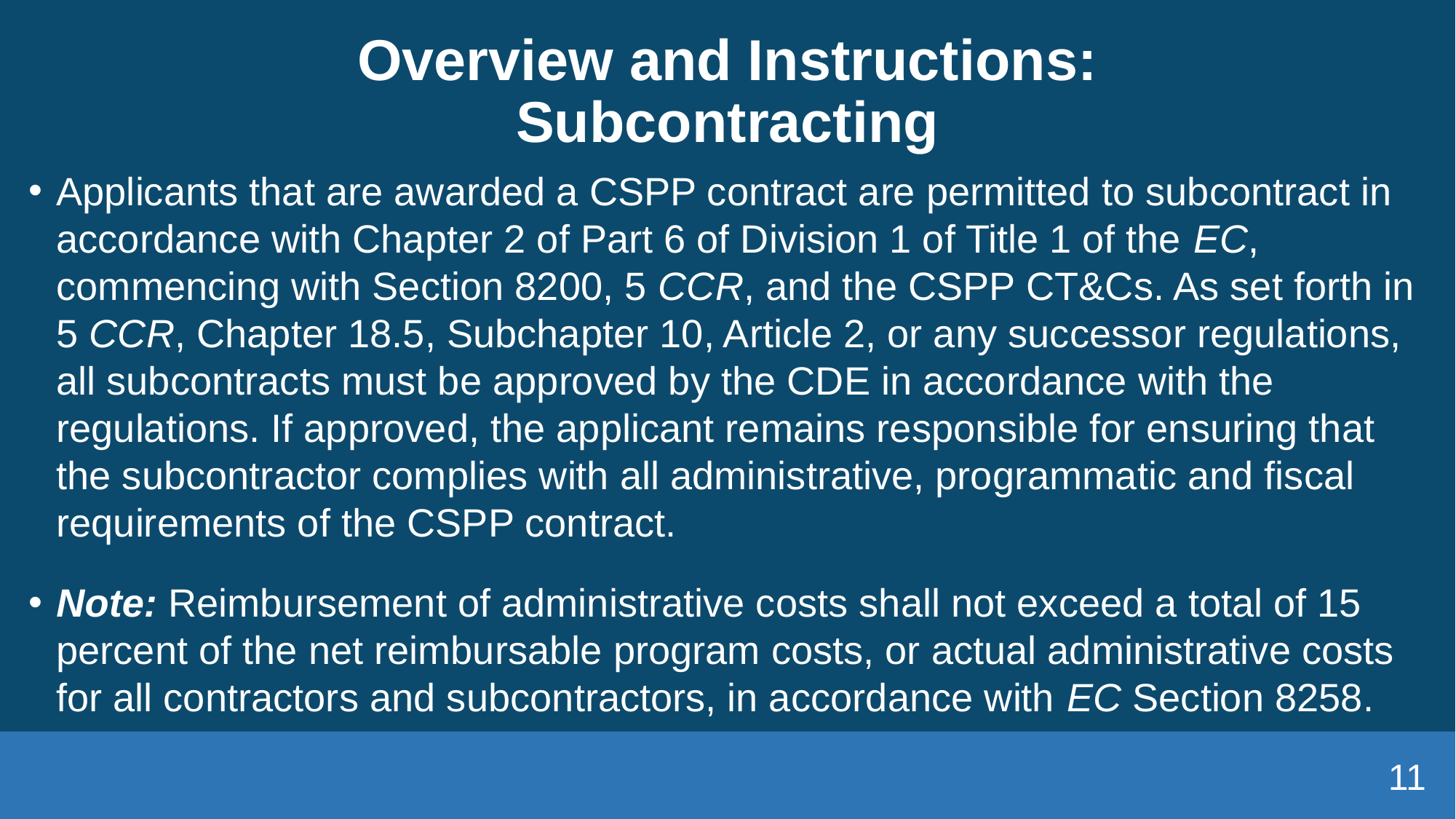

# Overview and Instructions: Subcontracting
Applicants that are awarded a CSPP contract are permitted to subcontract in accordance with Chapter 2 of Part 6 of Division 1 of Title 1 of the EC, commencing with Section 8200, 5 CCR, and the CSPP CT&Cs. As set forth in 5 CCR, Chapter 18.5, Subchapter 10, Article 2, or any successor regulations, all subcontracts must be approved by the CDE in accordance with the regulations. If approved, the applicant remains responsible for ensuring that the subcontractor complies with all administrative, programmatic and fiscal requirements of the CSPP contract.
Note: Reimbursement of administrative costs shall not exceed a total of 15 percent of the net reimbursable program costs, or actual administrative costs for all contractors and subcontractors, in accordance with EC Section 8258.
11